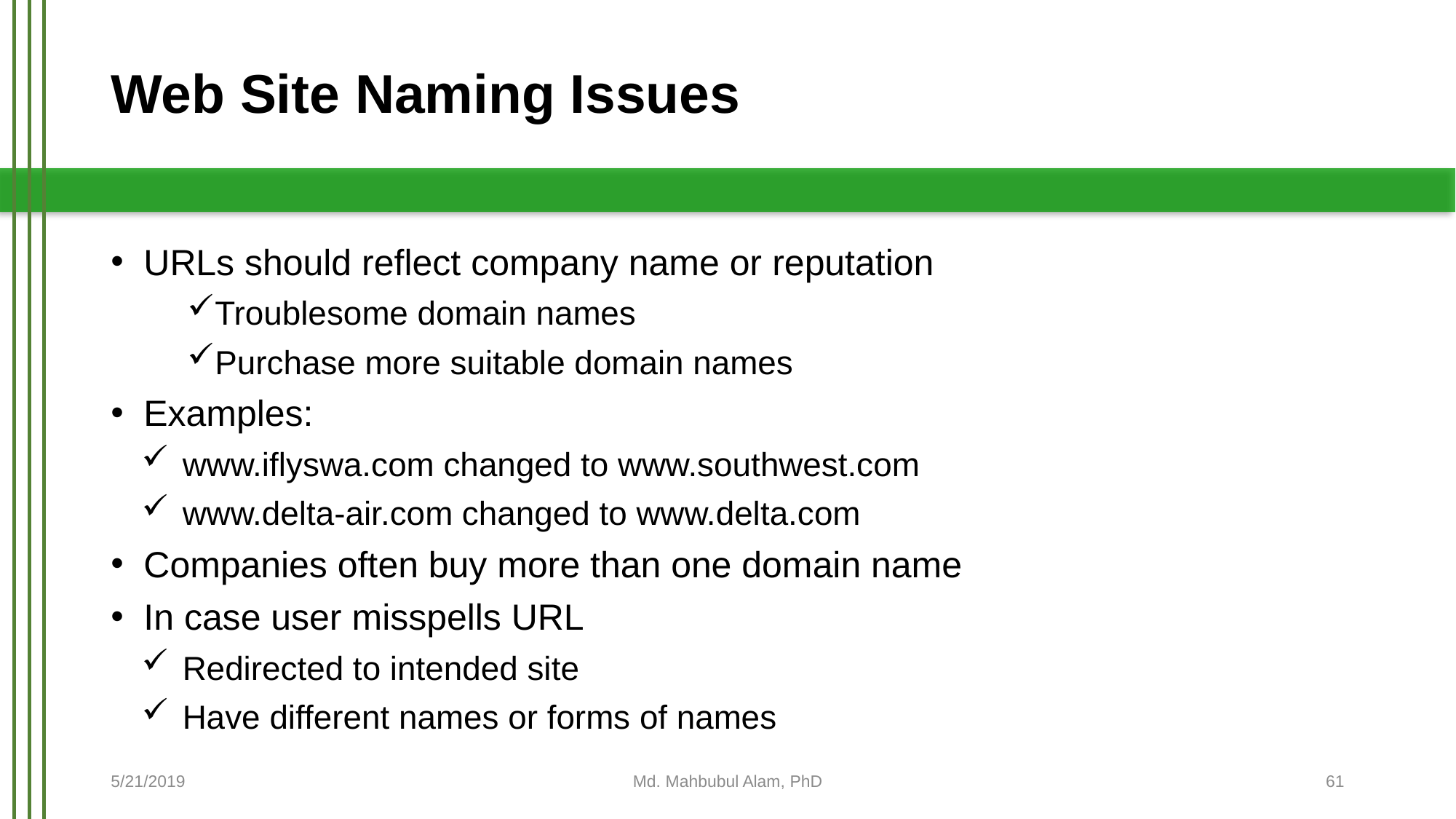

# Web Site Naming Issues
URLs should reflect company name or reputation
Troublesome domain names
Purchase more suitable domain names
Examples:
www.iflyswa.com changed to www.southwest.com
www.delta-air.com changed to www.delta.com
Companies often buy more than one domain name
In case user misspells URL
Redirected to intended site
Have different names or forms of names
5/21/2019
Md. Mahbubul Alam, PhD
61